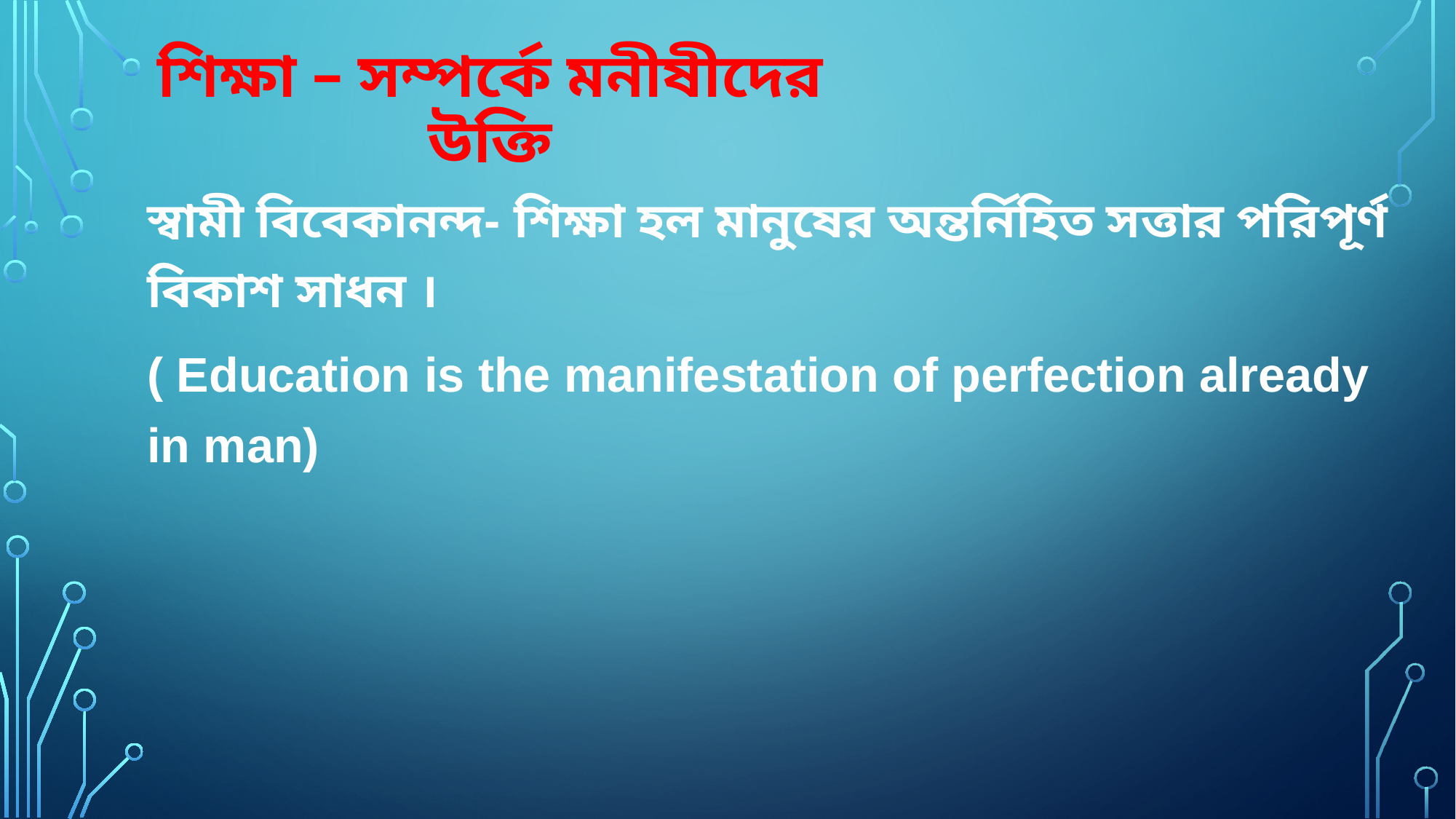

# শিক্ষা – সম্পর্কে মনীষীদের উক্তি
স্বামী বিবেকানন্দ- শিক্ষা হল মানুষের অন্তর্নিহিত সত্তার পরিপূর্ণ বিকাশ সাধন ।
( Education is the manifestation of perfection already in man)